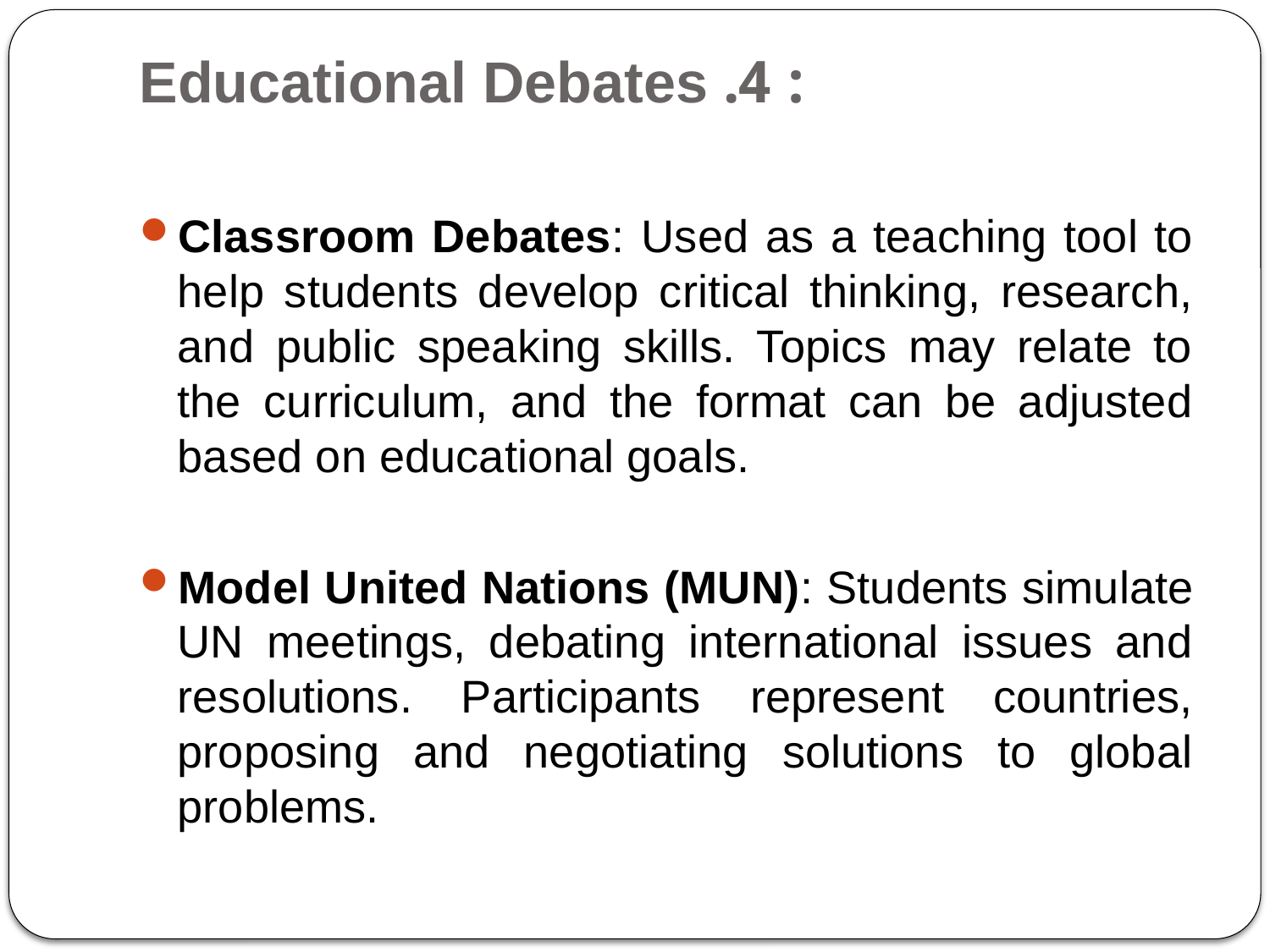

# : 4. Educational Debates
Classroom Debates: Used as a teaching tool to help students develop critical thinking, research, and public speaking skills. Topics may relate to the curriculum, and the format can be adjusted based on educational goals.

Model United Nations (MUN): Students simulate UN meetings, debating international issues and resolutions. Participants represent countries, proposing and negotiating solutions to global problems.